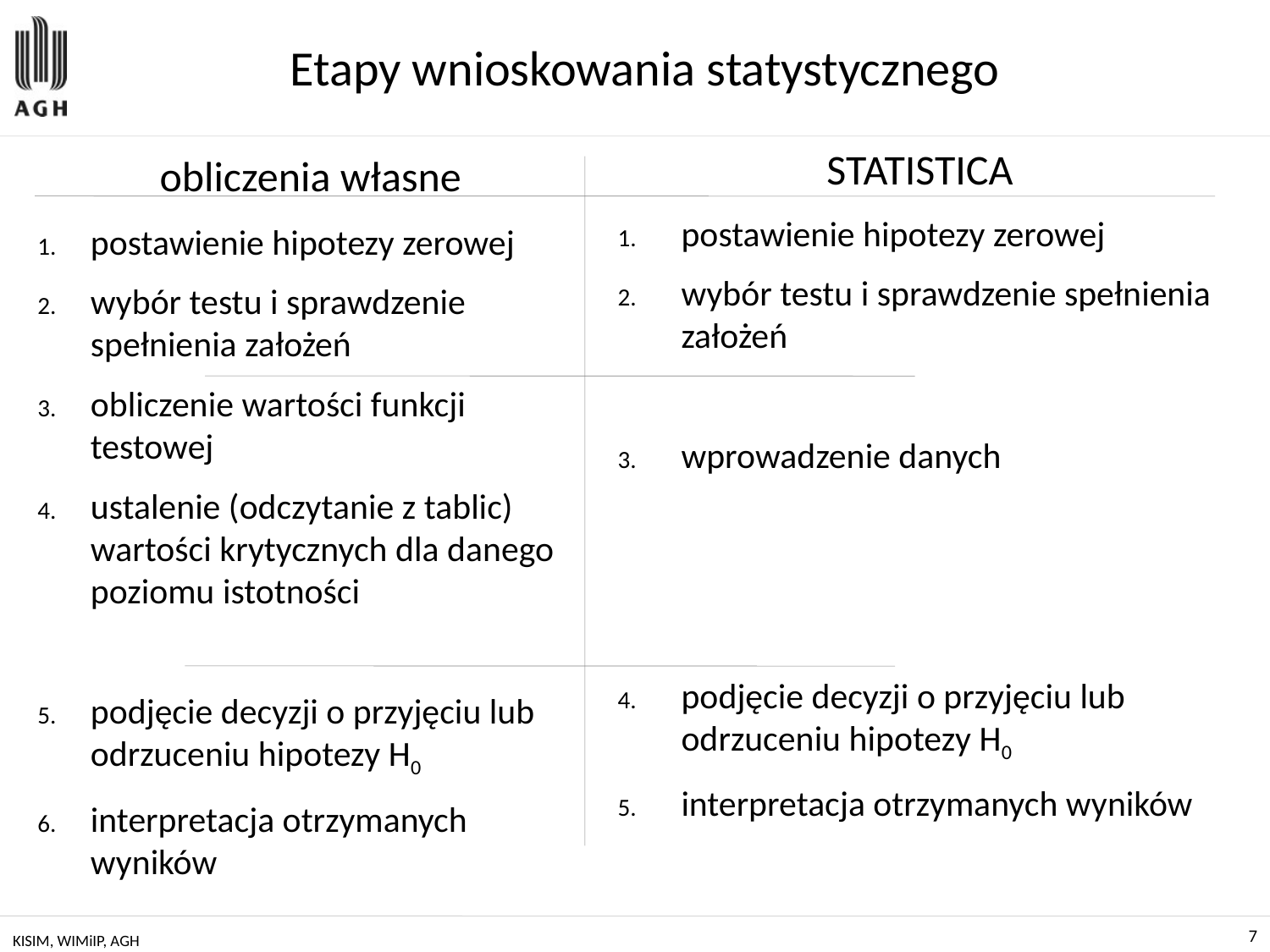

# Etapy wnioskowania statystycznego
 obliczenia własne
postawienie hipotezy zerowej
wybór testu i sprawdzenie spełnienia założeń
obliczenie wartości funkcji testowej
ustalenie (odczytanie z tablic) wartości krytycznych dla danego poziomu istotności

podjęcie decyzji o przyjęciu lub odrzuceniu hipotezy H0
interpretacja otrzymanych wyników
STATISTICA
postawienie hipotezy zerowej
wybór testu i sprawdzenie spełnienia założeń

wprowadzenie danych

podjęcie decyzji o przyjęciu lub odrzuceniu hipotezy H0
interpretacja otrzymanych wyników

KISIM, WIMiIP, AGH